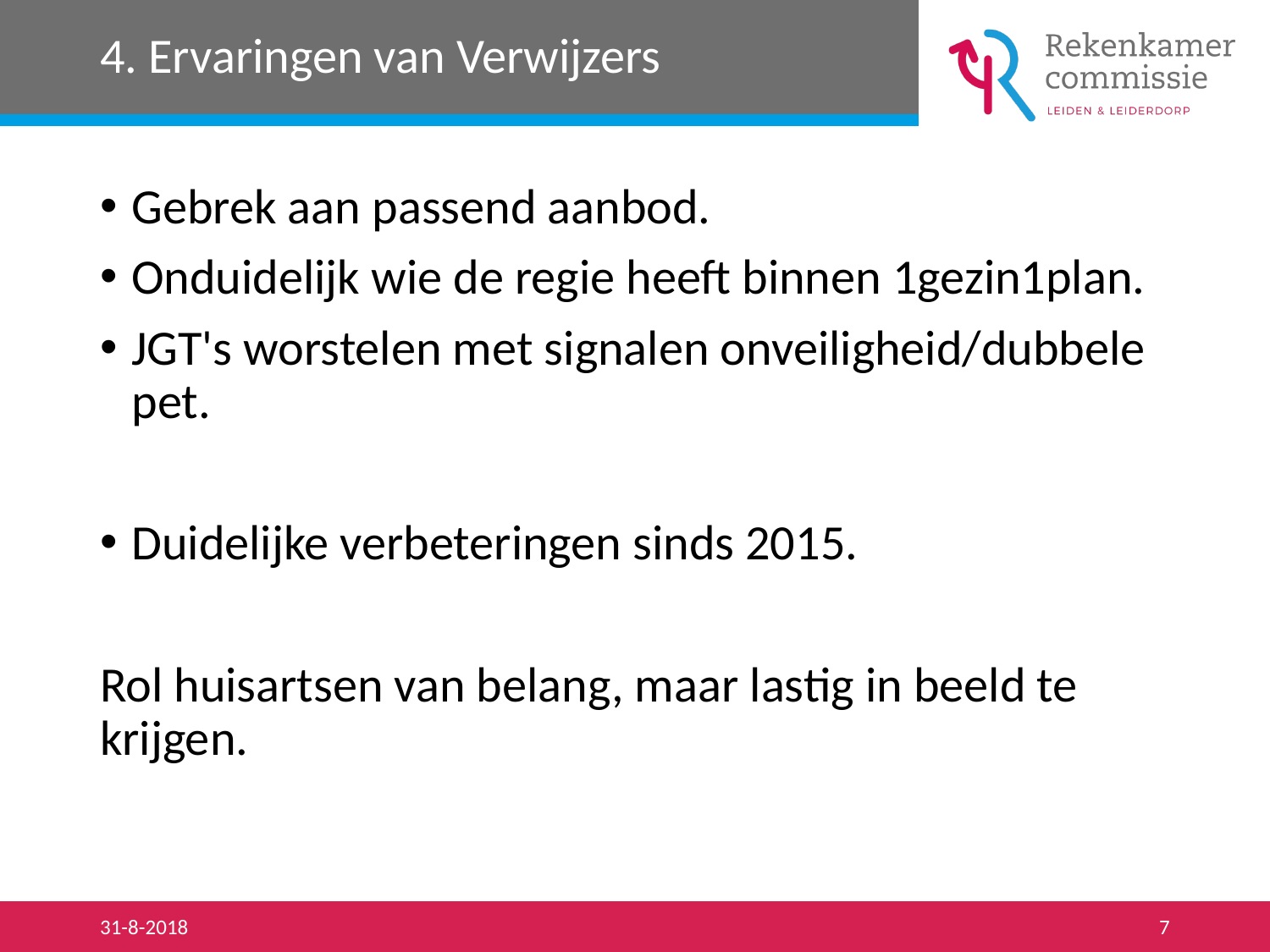

# 4. Ervaringen van Verwijzers
Gebrek aan passend aanbod.
Onduidelijk wie de regie heeft binnen 1gezin1plan.
JGT's worstelen met signalen onveiligheid/dubbele pet.

Duidelijke verbeteringen sinds 2015.

Rol huisartsen van belang, maar lastig in beeld te krijgen.
31-8-2018

7